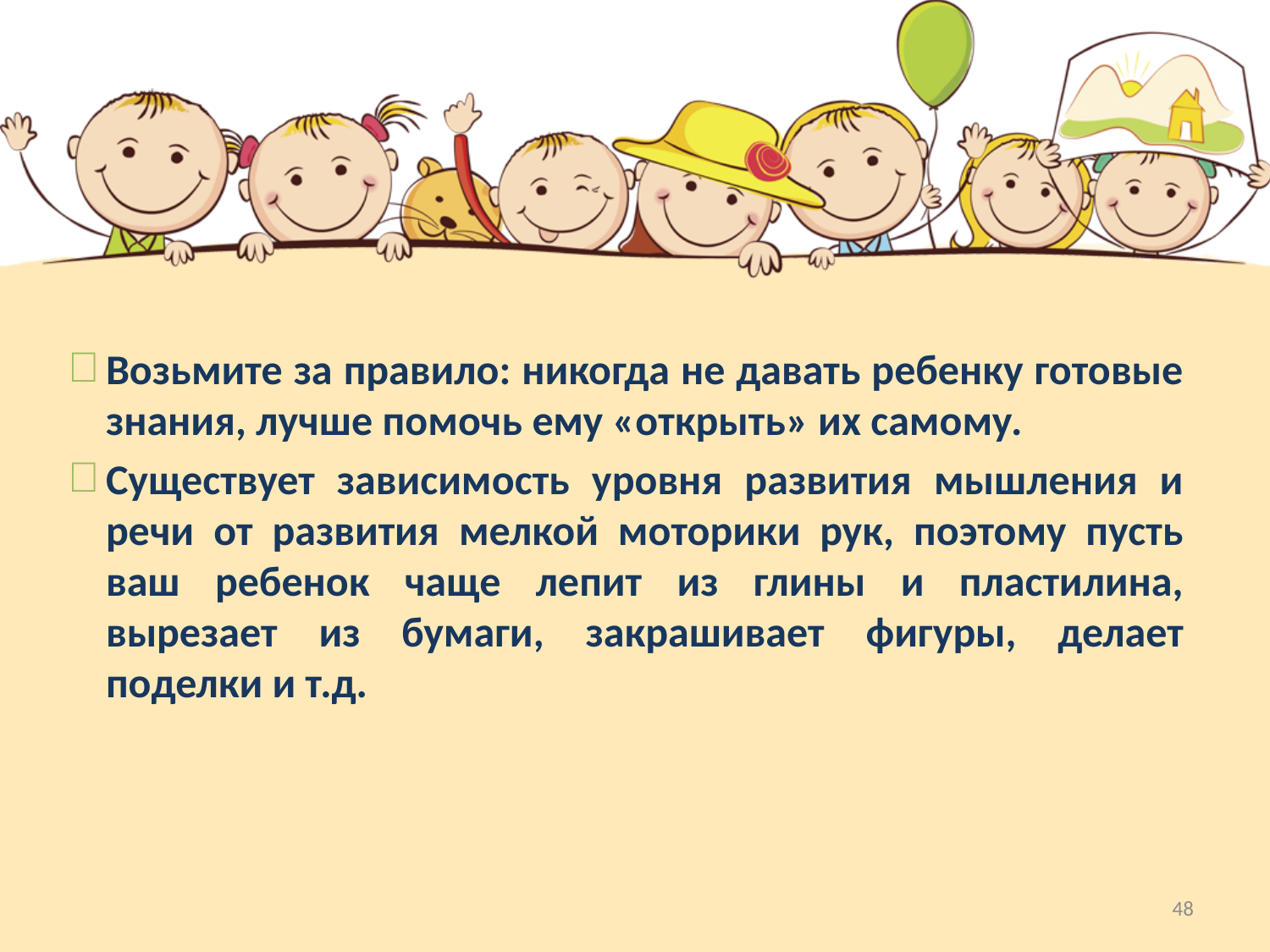

Возьмите за правило: никогда не давать ребенку готовые знания, лучше помочь ему «открыть» их самому.
Существует зависимость уровня развития мышления и речи от развития мелкой моторики рук, поэтому пусть ваш ребенок чаще лепит из глины и пластилина, вырезает из бумаги, закрашивает фигуры, делает поделки и т.д.

48